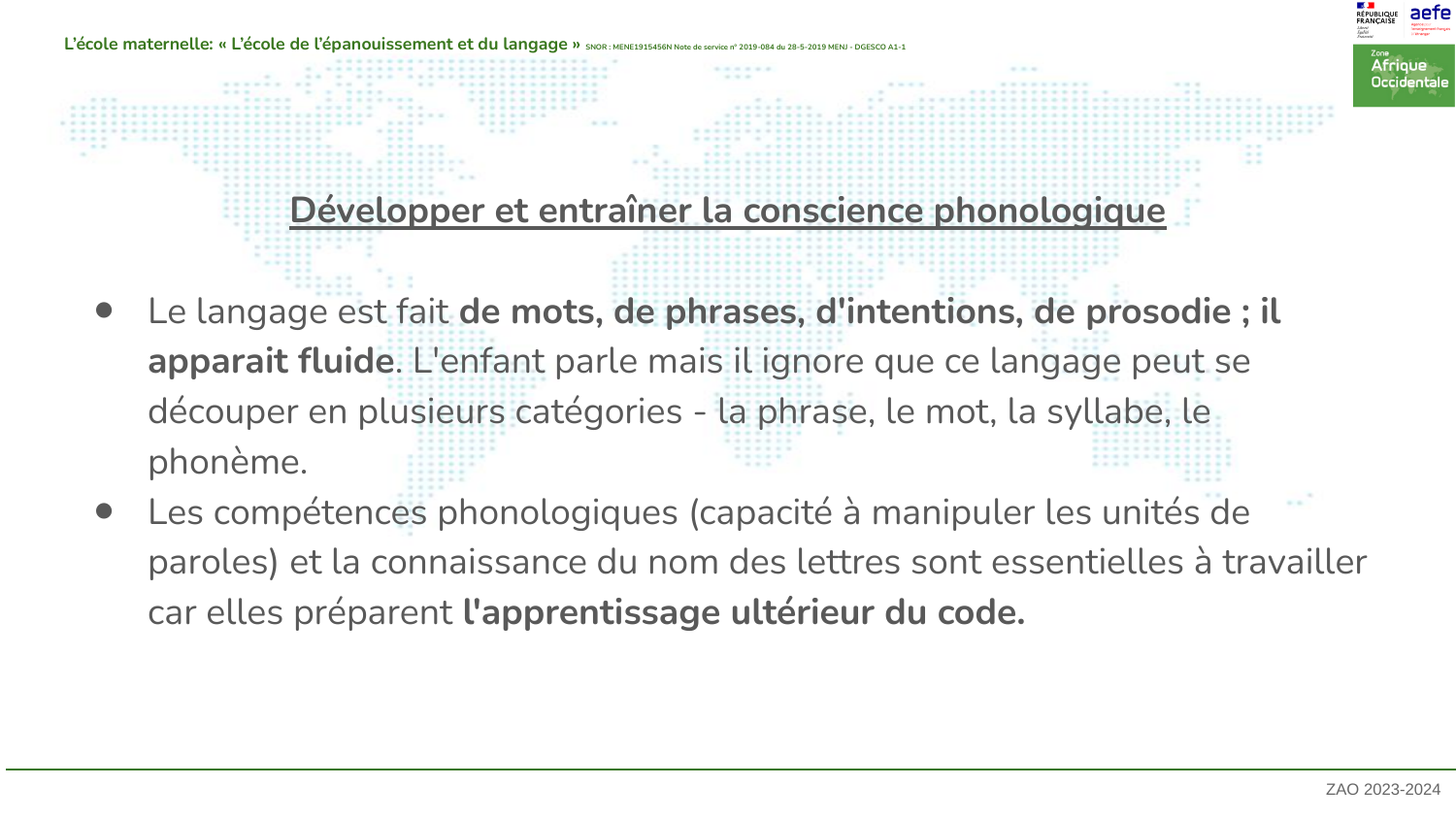

# L’école maternelle: « L’école de l’épanouissement et du langage » SNOR : MENE1915456N Note de service n° 2019-084 du 28-5-2019 MENJ - DGESCO A1-1
Développer et entraîner la conscience phonologique

Le langage est fait de mots, de phrases, d'intentions, de prosodie ; il apparait fluide. L'enfant parle mais il ignore que ce langage peut se découper en plusieurs catégories - la phrase, le mot, la syllabe, le phonème.
Les compétences phonologiques (capacité à manipuler les unités de paroles) et la connaissance du nom des lettres sont essentielles à travailler car elles préparent l'apprentissage ultérieur du code.